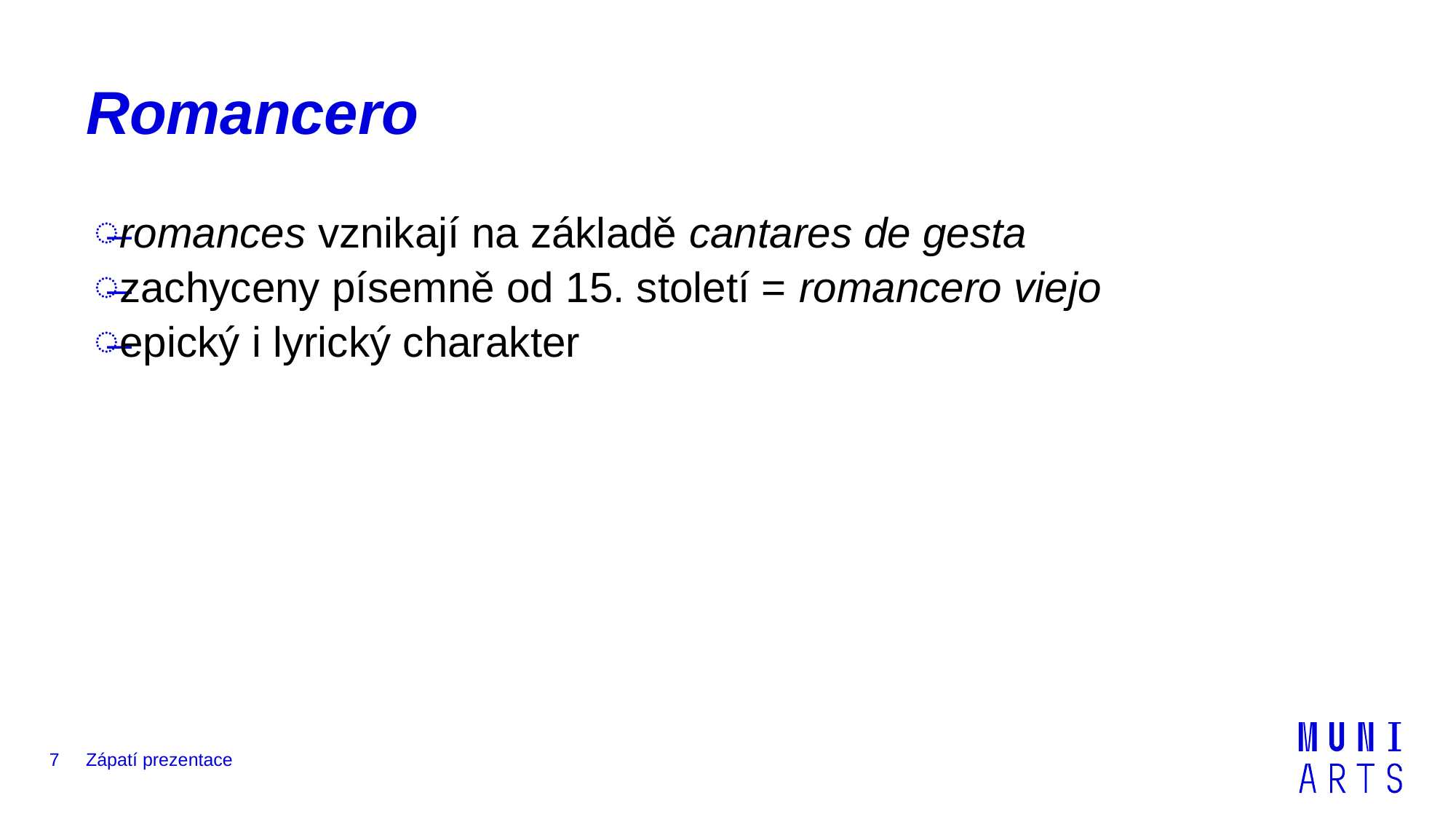

# Romancero
romances vznikají na základě cantares de gesta
zachyceny písemně od 15. století = romancero viejo
epický i lyrický charakter
7
Zápatí prezentace